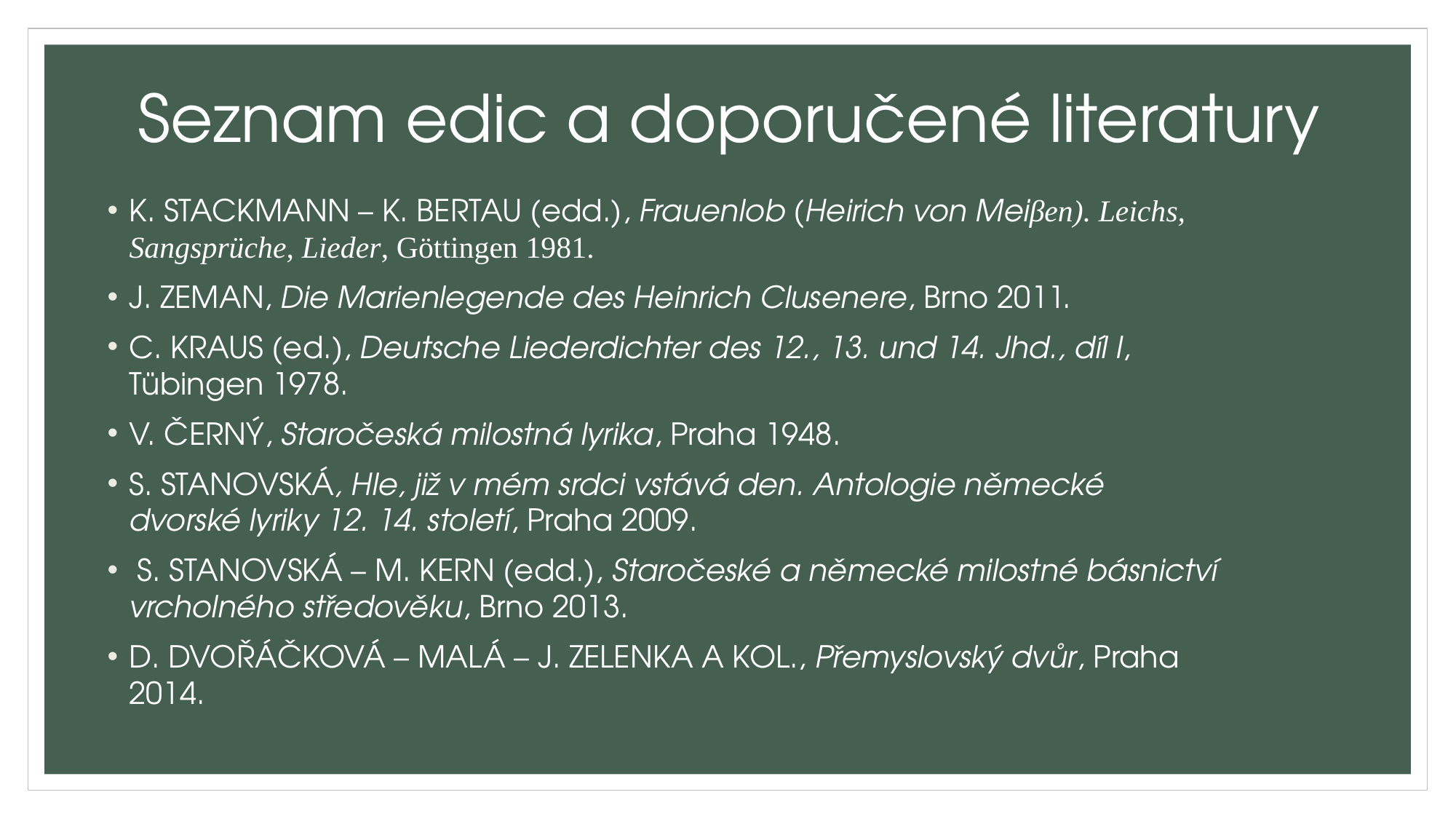

# Seznam edic a doporučené literatury
K. STACKMANN – K. BERTAU (edd.), Frauenlob (Heirich von Meiβen). Leichs, Sangsprüche, Lieder, Göttingen 1981.
J. ZEMAN, Die Marienlegende des Heinrich Clusenere, Brno 2011.
C. KRAUS (ed.), Deutsche Liederdichter des 12., 13. und 14. Jhd., díl I, Tübingen 1978.
V. ČERNÝ, Staročeská milostná lyrika, Praha 1948.
S. STANOVSKÁ, Hle, již v mém srdci vstává den. Antologie německé dvorské lyriky 12. 14. století, Praha 2009.
 S. STANOVSKÁ – M. KERN (edd.), Staročeské a německé milostné básnictví vrcholného středověku, Brno 2013.
D. DVOŘÁČKOVÁ – MALÁ – J. ZELENKA A KOL., Přemyslovský dvůr, Praha 2014.